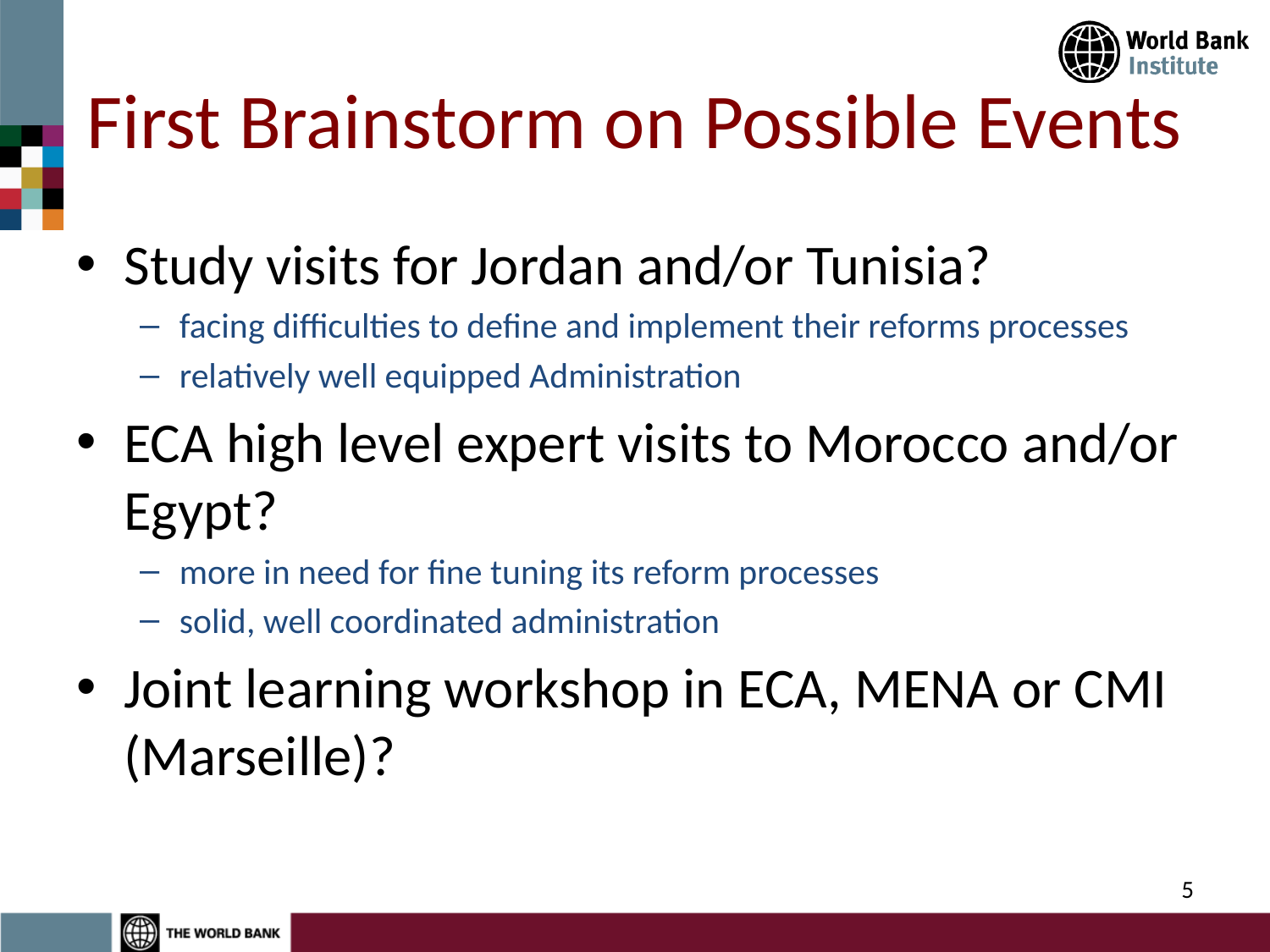

# First Brainstorm on Possible Events
Study visits for Jordan and/or Tunisia?
facing difficulties to define and implement their reforms processes
relatively well equipped Administration
ECA high level expert visits to Morocco and/or Egypt?
more in need for fine tuning its reform processes
solid, well coordinated administration
Joint learning workshop in ECA, MENA or CMI (Marseille)?